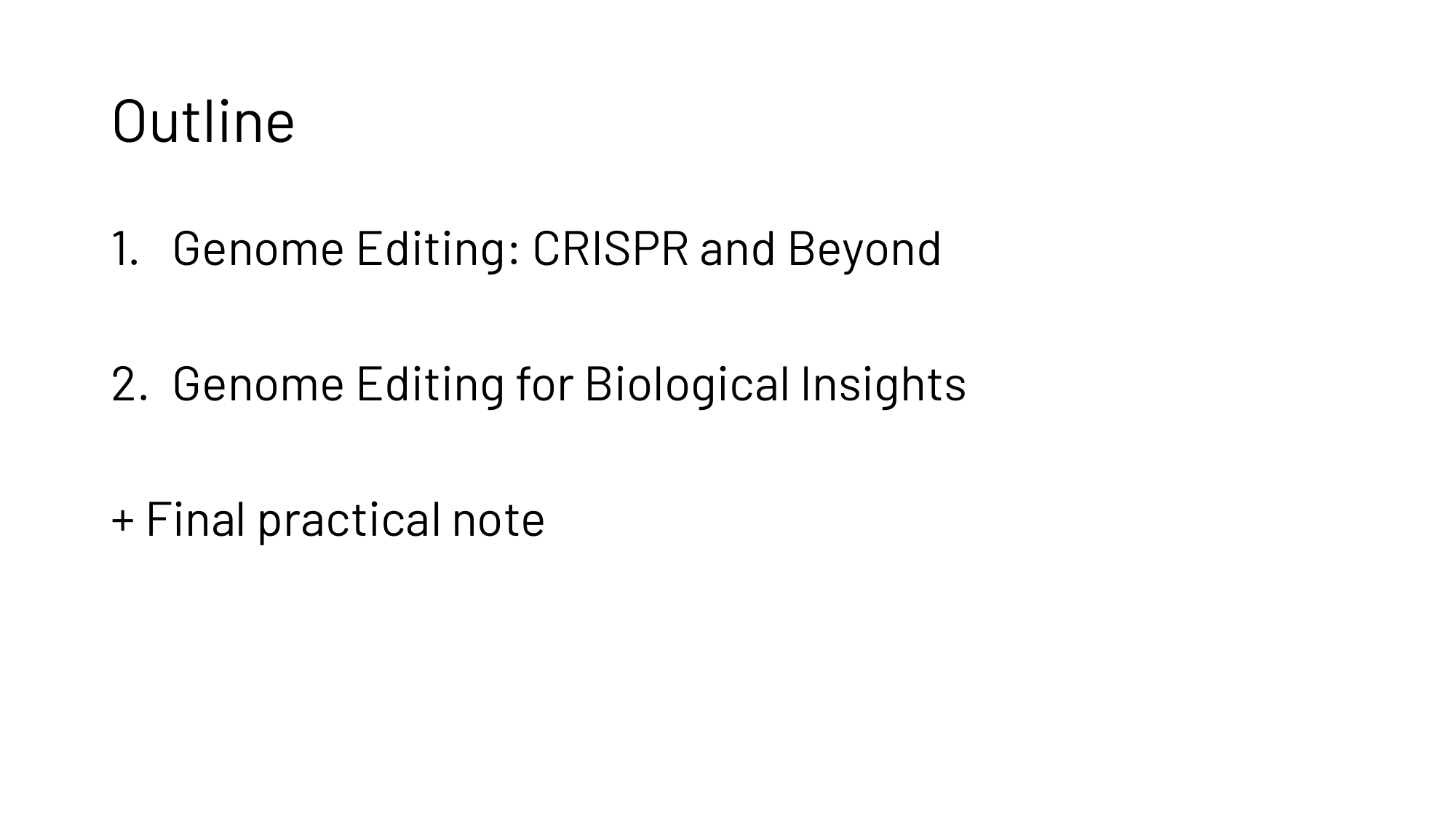

# Outline
Genome Editing: CRISPR and Beyond

Genome Editing for Biological Insights

+ Final practical note